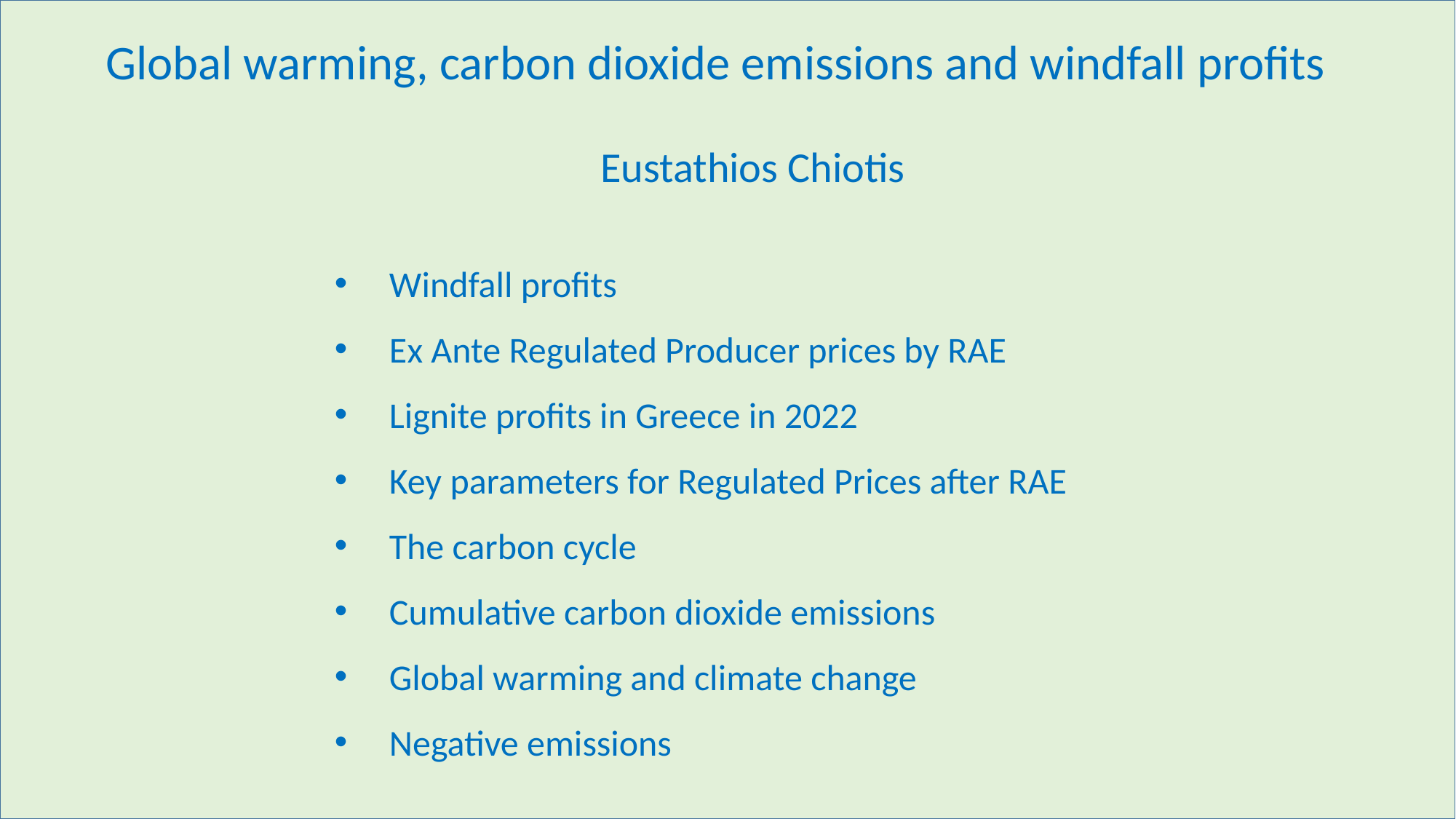

Global warming, carbon dioxide emissions and windfall profits

Eustathios Chiotis

Windfall profits
Ex Ante Regulated Producer prices by RAE
Lignite profits in Greece in 2022
Key parameters for Regulated Prices after RAE
The carbon cycle
Cumulative carbon dioxide emissions
Global warming and climate change
Negative emissions